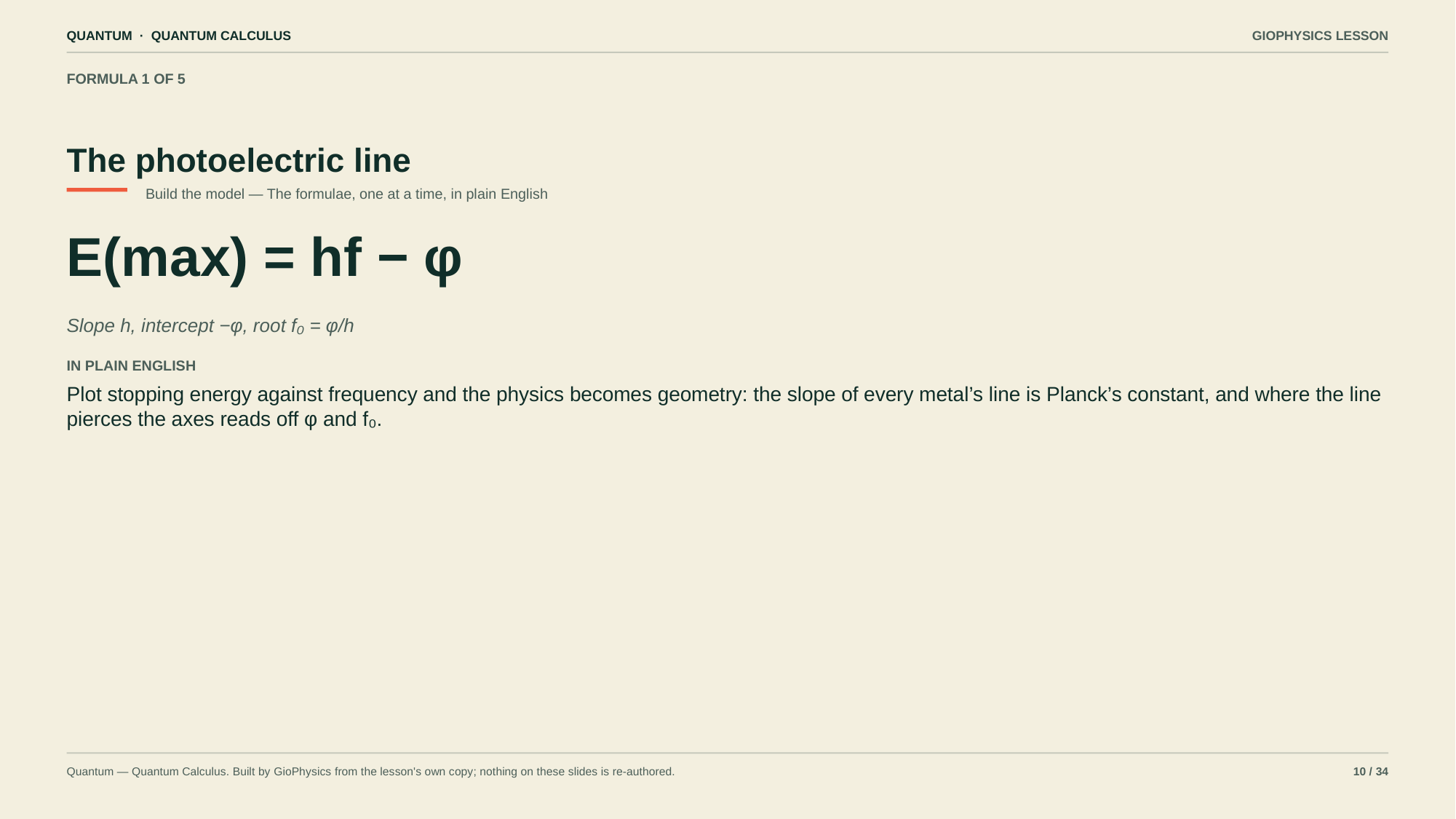

QUANTUM  ·  QUANTUM CALCULUS
GIOPHYSICS LESSON

FORMULA 1 OF 5
The photoelectric line
Build the model — The formulae, one at a time, in plain English

E(max) = hf − φ
Slope h, intercept −φ, root f₀ = φ/h
IN PLAIN ENGLISH
Plot stopping energy against frequency and the physics becomes geometry: the slope of every metal’s line is Planck’s constant, and where the line pierces the axes reads off φ and f₀.

Quantum — Quantum Calculus. Built by GioPhysics from the lesson's own copy; nothing on these slides is re-authored.
10 / 34